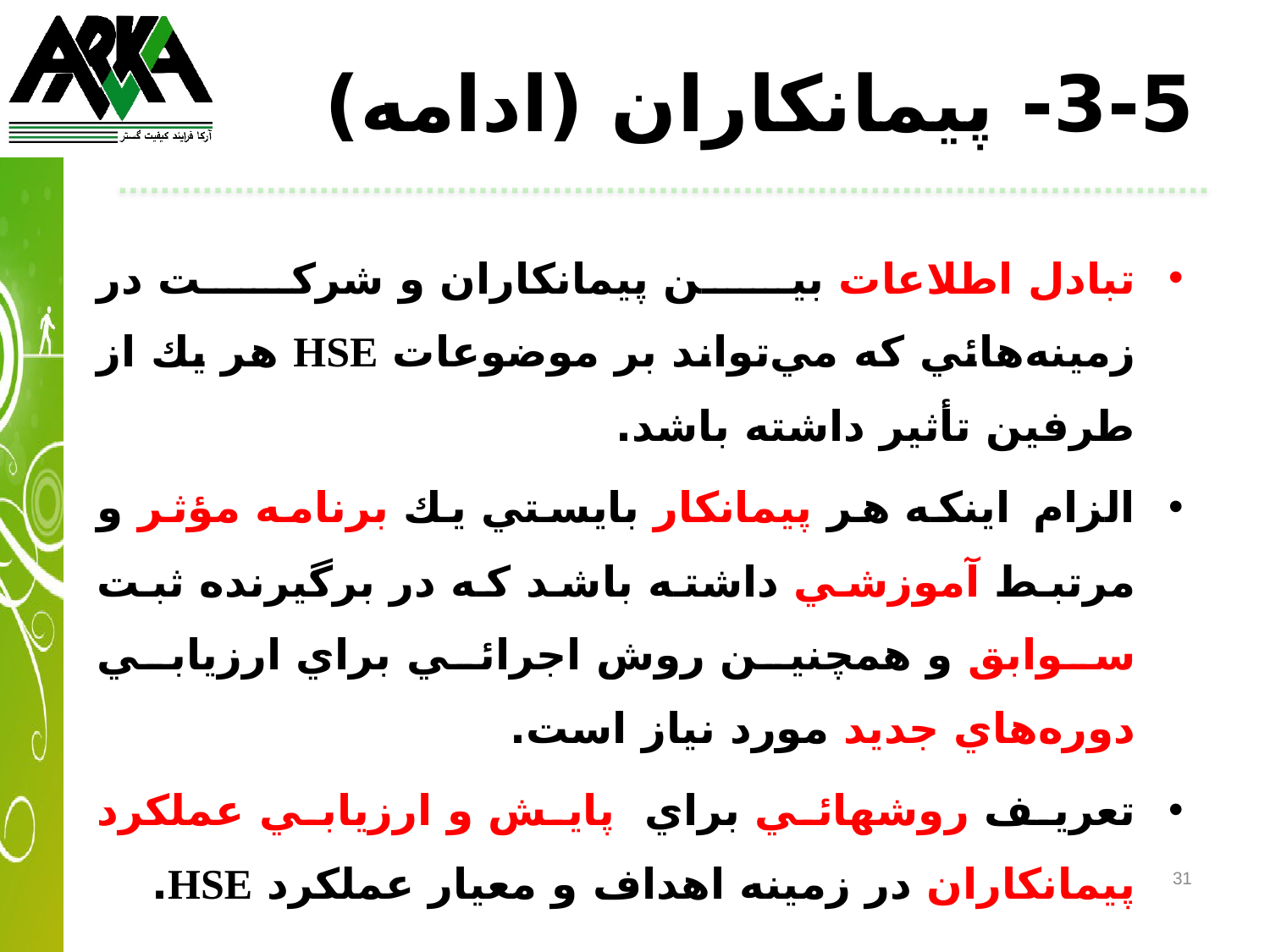

# 3-5- پيمانكاران (ادامه)
تبادل اطلاعات بين پيمانكاران و شركت در زمينه‌هائي كه مي‌تواند بر موضوعات HSE هر يك از طرفين تأثير داشته باشد.
الزام اينكه هر پيمانكار بايستي يك برنامه مؤثر و مرتبط آموزشي داشته باشد كه در برگيرنده ثبت سوابق و همچنين روش اجرائي براي ارزيابي دوره‌هاي جديد مورد نياز است.
تعريف روشهائي براي  پايش و ارزيابي عملكرد پيمانكاران در زمينه اهداف و معيار عملكرد HSE.
31